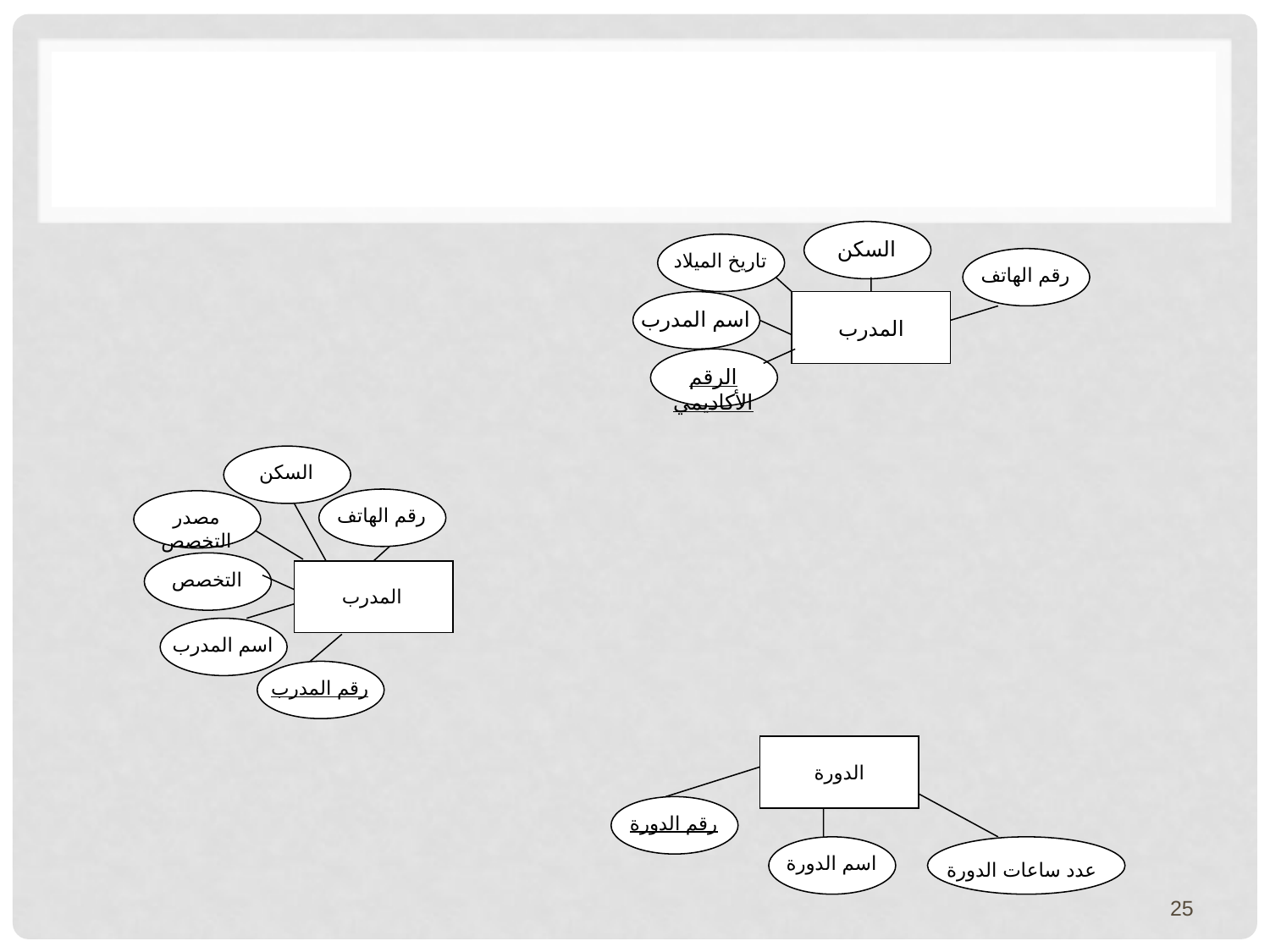

السكن

تاريخ الميلاد

رقم الهاتف

اسم المدرب

المدرب

الرقم الأكاديمي

السكن

رقم الهاتف

مصدر التخصص

التخصص

المدرب

اسم المدرب

رقم المدرب

الدورة

رقم الدورة

اسم الدورة

عدد ساعات الدورة
25